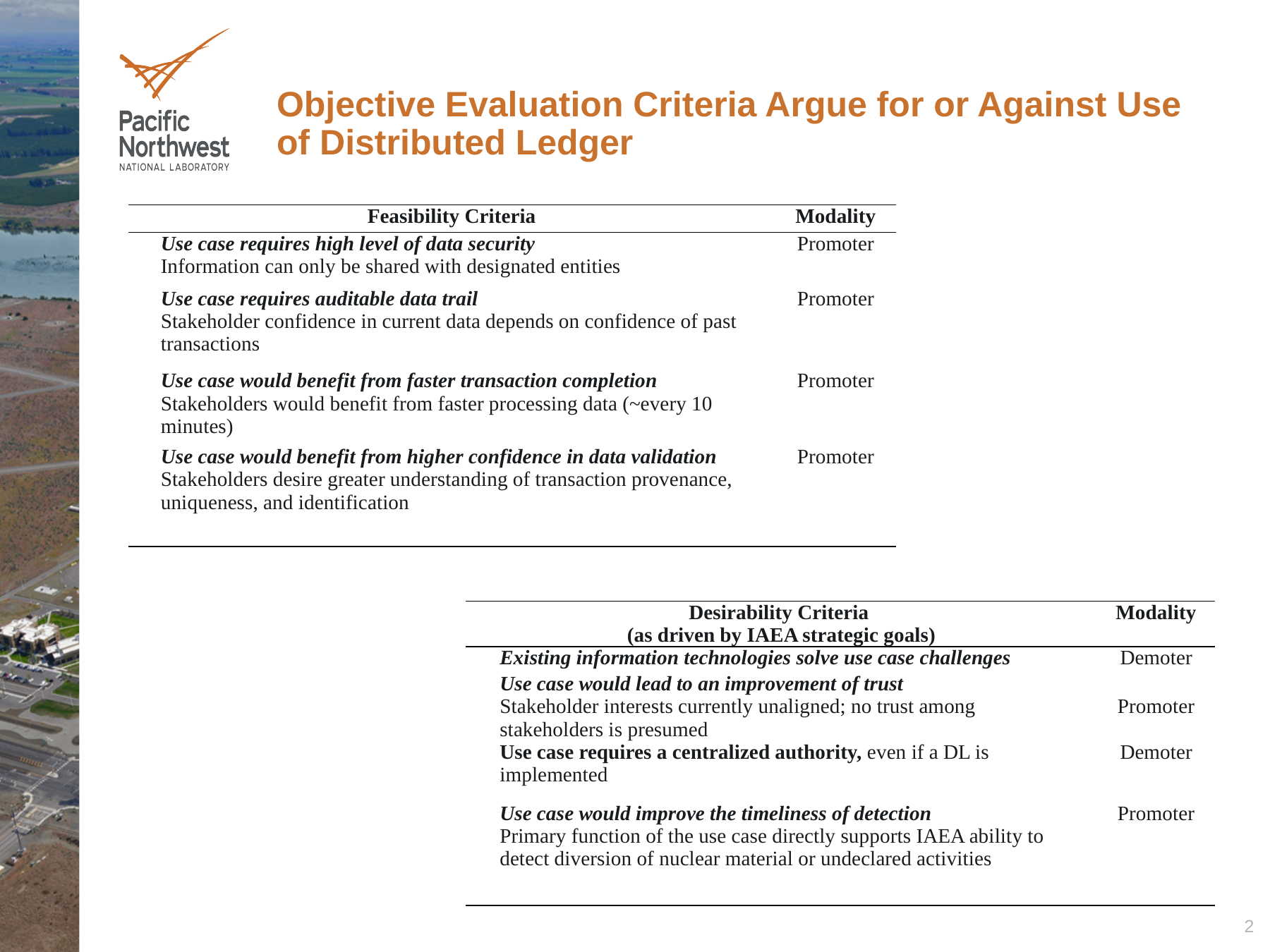

# Objective Evaluation Criteria Argue for or Against Use of Distributed Ledger
| Feasibility Criteria | Modality |
| --- | --- |
| Use case requires high level of data security Information can only be shared with designated entities | Promoter |
| Use case requires auditable data trail Stakeholder confidence in current data depends on confidence of past transactions | Promoter |
| Use case would benefit from faster transaction completion Stakeholders would benefit from faster processing data (~every 10 minutes) | Promoter |
| Use case would benefit from higher confidence in data validation Stakeholders desire greater understanding of transaction provenance, uniqueness, and identification | Promoter |
| Desirability Criteria (as driven by IAEA strategic goals) | Modality |
| --- | --- |
| Existing information technologies solve use case challenges | Demoter |
| Use case would lead to an improvement of trust Stakeholder interests currently unaligned; no trust among stakeholders is presumed Use case requires a centralized authority, even if a DL is implemented | Promoter   Demoter |
| Use case would improve the timeliness of detection Primary function of the use case directly supports IAEA ability to detect diversion of nuclear material or undeclared activities | Promoter |
2